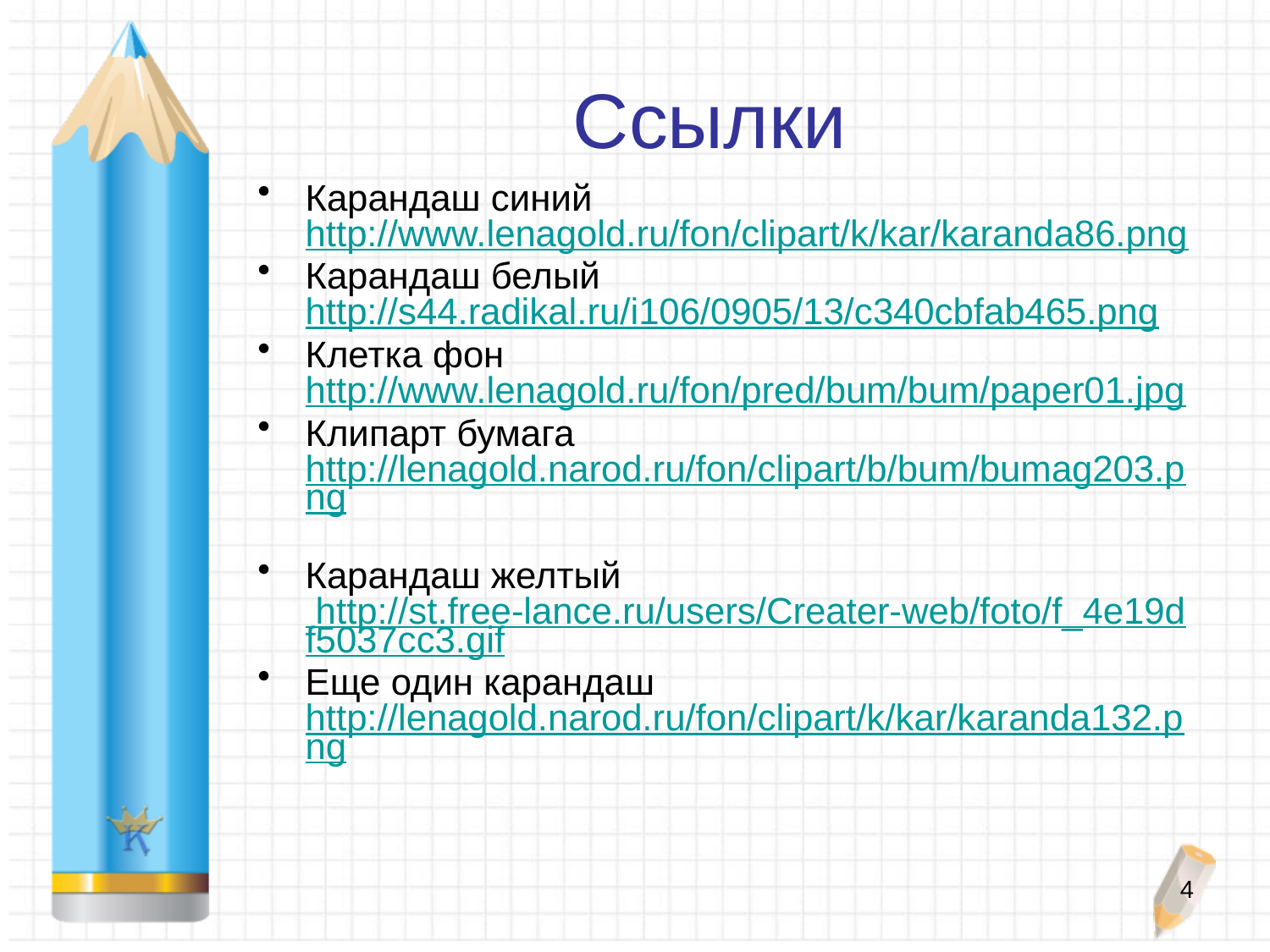

# Ссылки
Карандаш синий http://www.lenagold.ru/fon/clipart/k/kar/karanda86.png
Карандаш белый http://s44.radikal.ru/i106/0905/13/c340cbfab465.png
Клетка фон http://www.lenagold.ru/fon/pred/bum/bum/paper01.jpg
Клипарт бумага http://lenagold.narod.ru/fon/clipart/b/bum/bumag203.png
Карандаш желтый   http://st.free-lance.ru/users/Creater-web/foto/f_4e19df5037cc3.gif
Еще один карандаш http://lenagold.narod.ru/fon/clipart/k/kar/karanda132.png
4